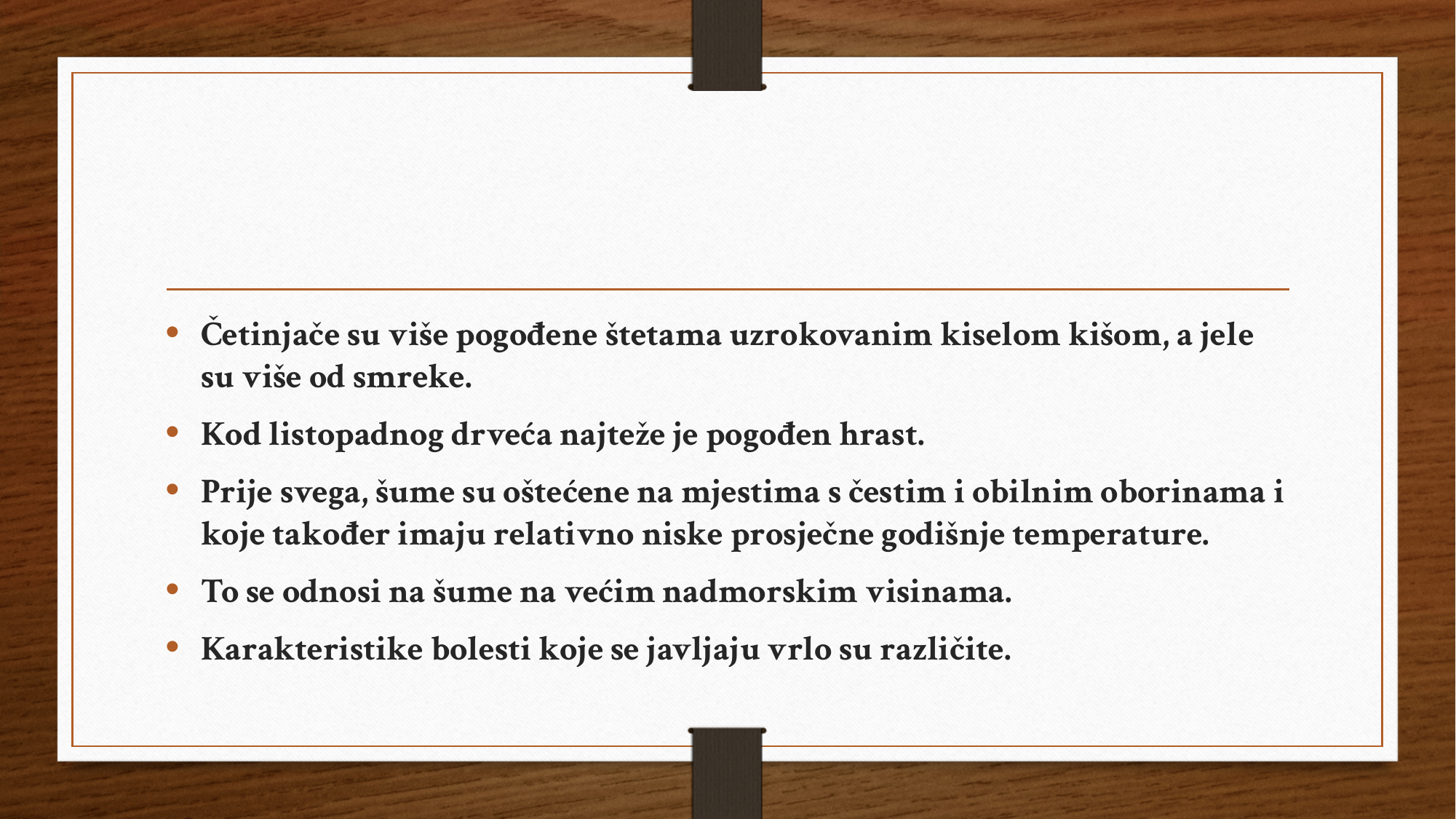

#
Četinjače su više pogođene štetama uzrokovanim kiselom kišom, a jele su više od smreke.
Kod listopadnog drveća najteže je pogođen hrast.
Prije svega, šume su oštećene na mjestima s čestim i obilnim oborinama i koje također imaju relativno niske prosječne godišnje temperature.
To se odnosi na šume na većim nadmorskim visinama.
Karakteristike bolesti koje se javljaju vrlo su različite.